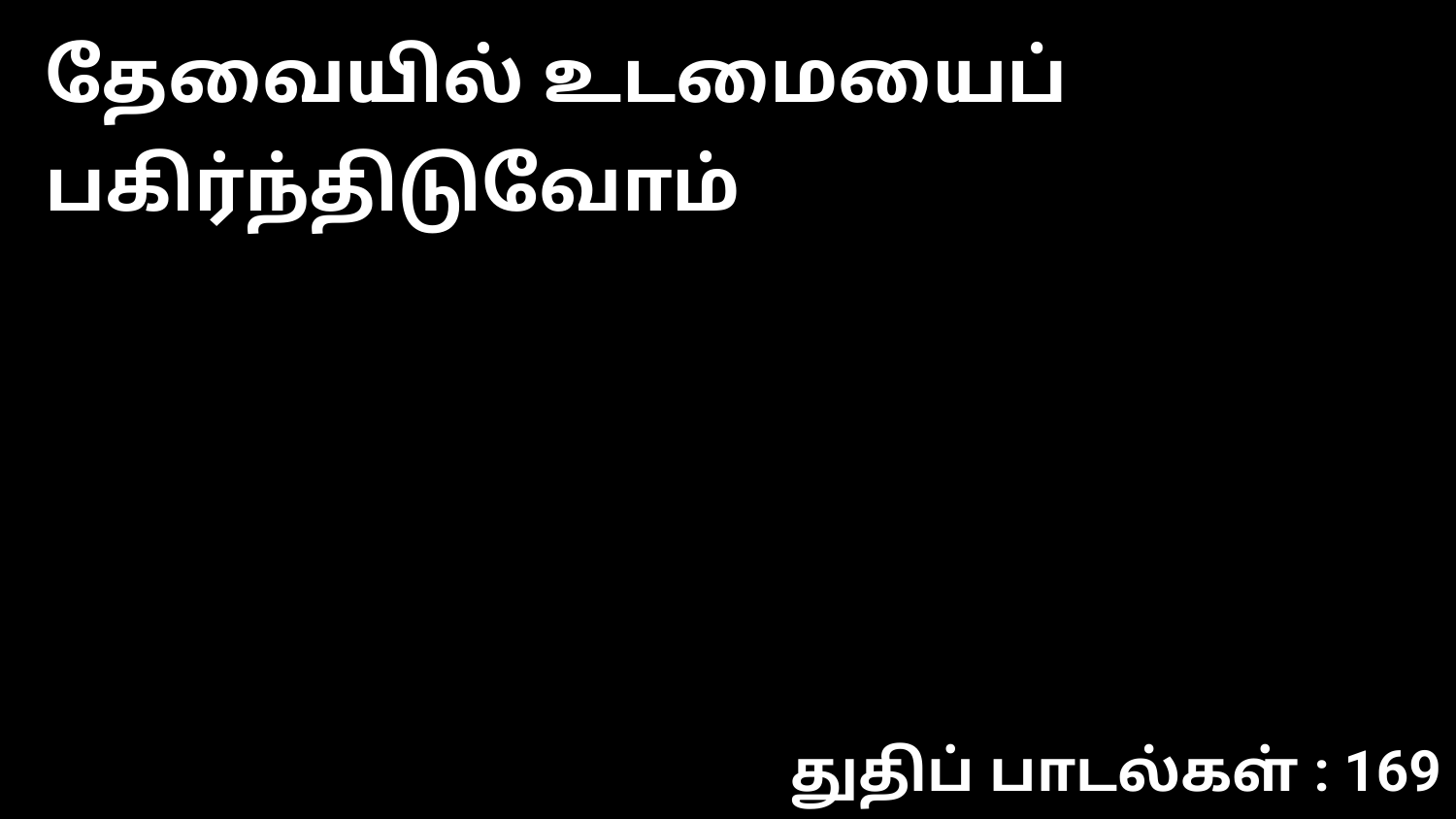

தேவையில் உடமையைப் பகிர்ந்திடுவோம்
துதிப் பாடல்கள் : 169